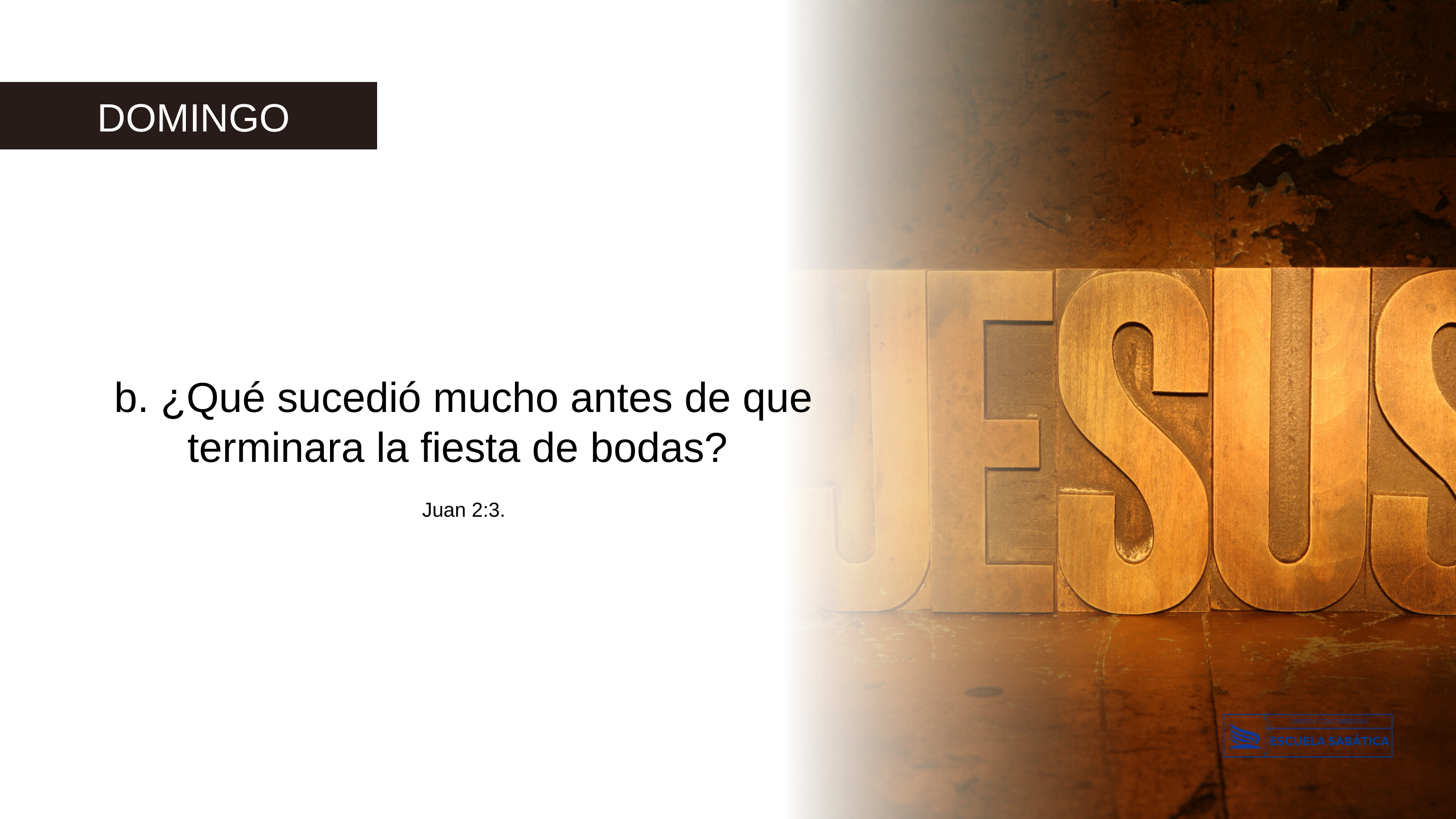

DOMINGO
b. ¿Qué sucedió mucho antes de que terminara la fiesta de bodas?
Juan 2:3.